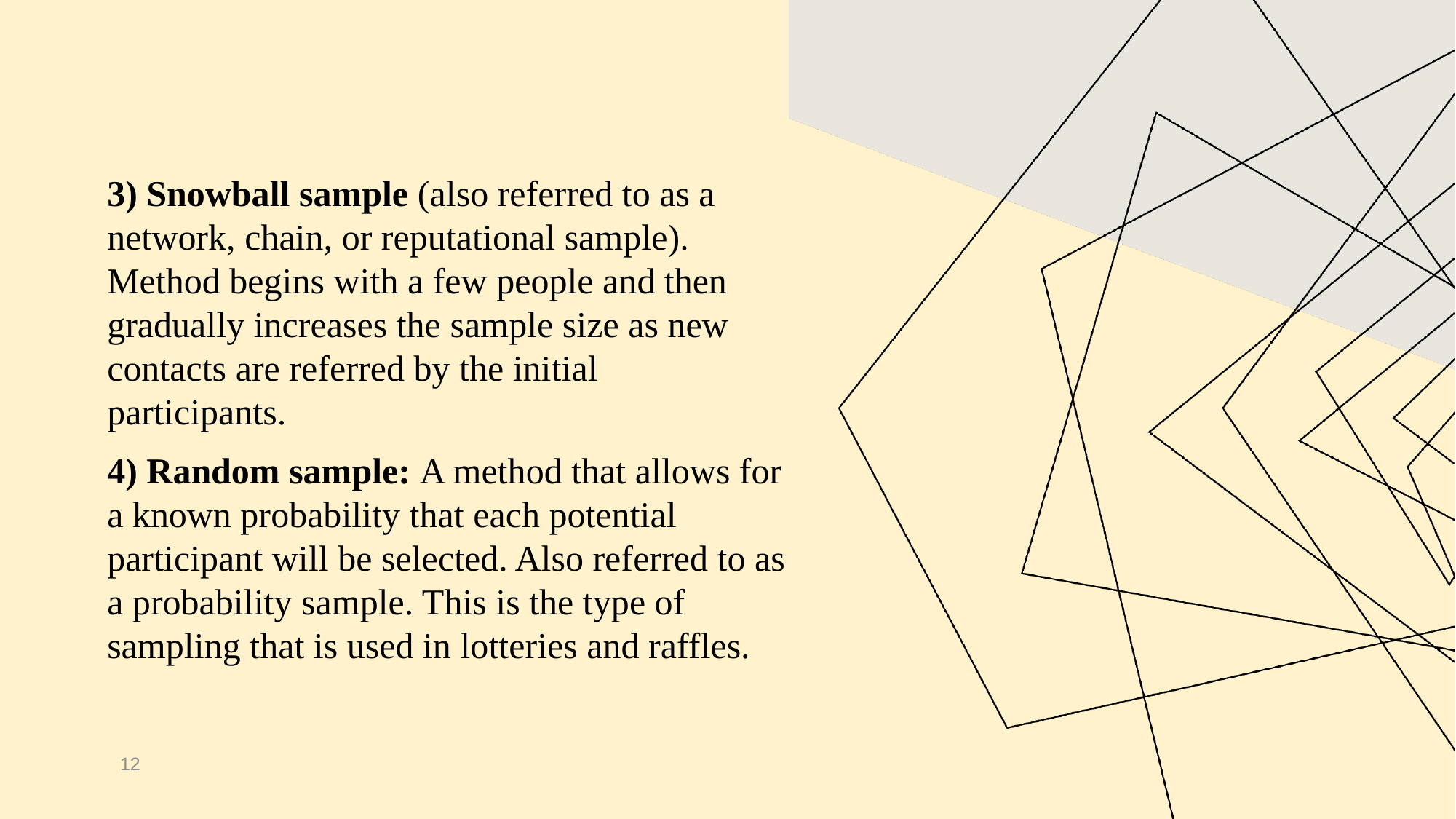

3) Snowball sample (also referred to as a network, chain, or reputational sample). Method begins with a few people and then gradually increases the sample size as new contacts are referred by the initial participants.
4) Random sample: A method that allows for a known probability that each potential participant will be selected. Also referred to as a probability sample. This is the type of sampling that is used in lotteries and raffles.

#
12